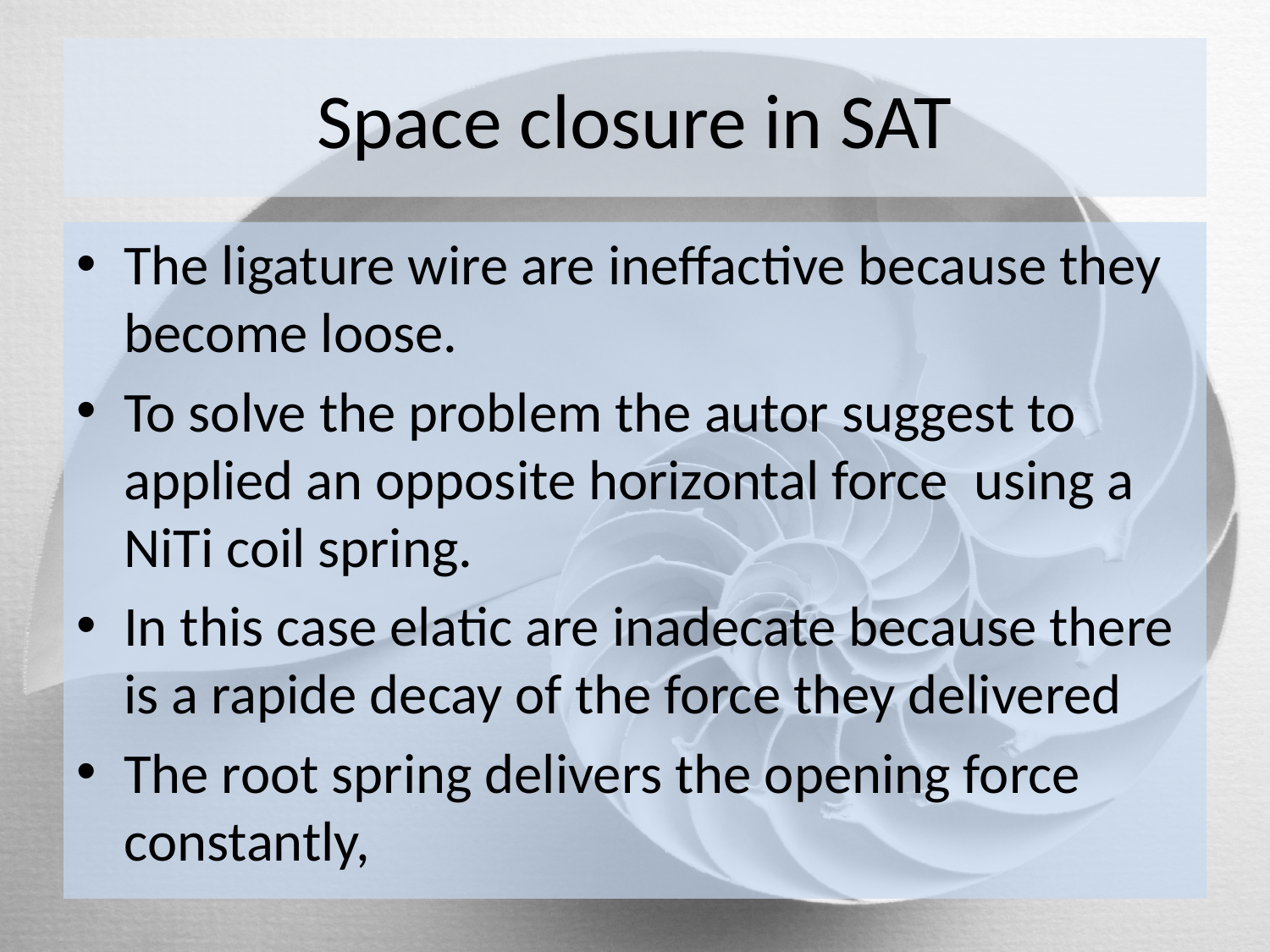

# Space closure in SAT
The ligature wire are ineffactive because they become loose.
To solve the problem the autor suggest to applied an opposite horizontal force  using a NiTi coil spring.
In this case elatic are inadecate because there is a rapide decay of the force they delivered
The root spring delivers the opening force constantly,